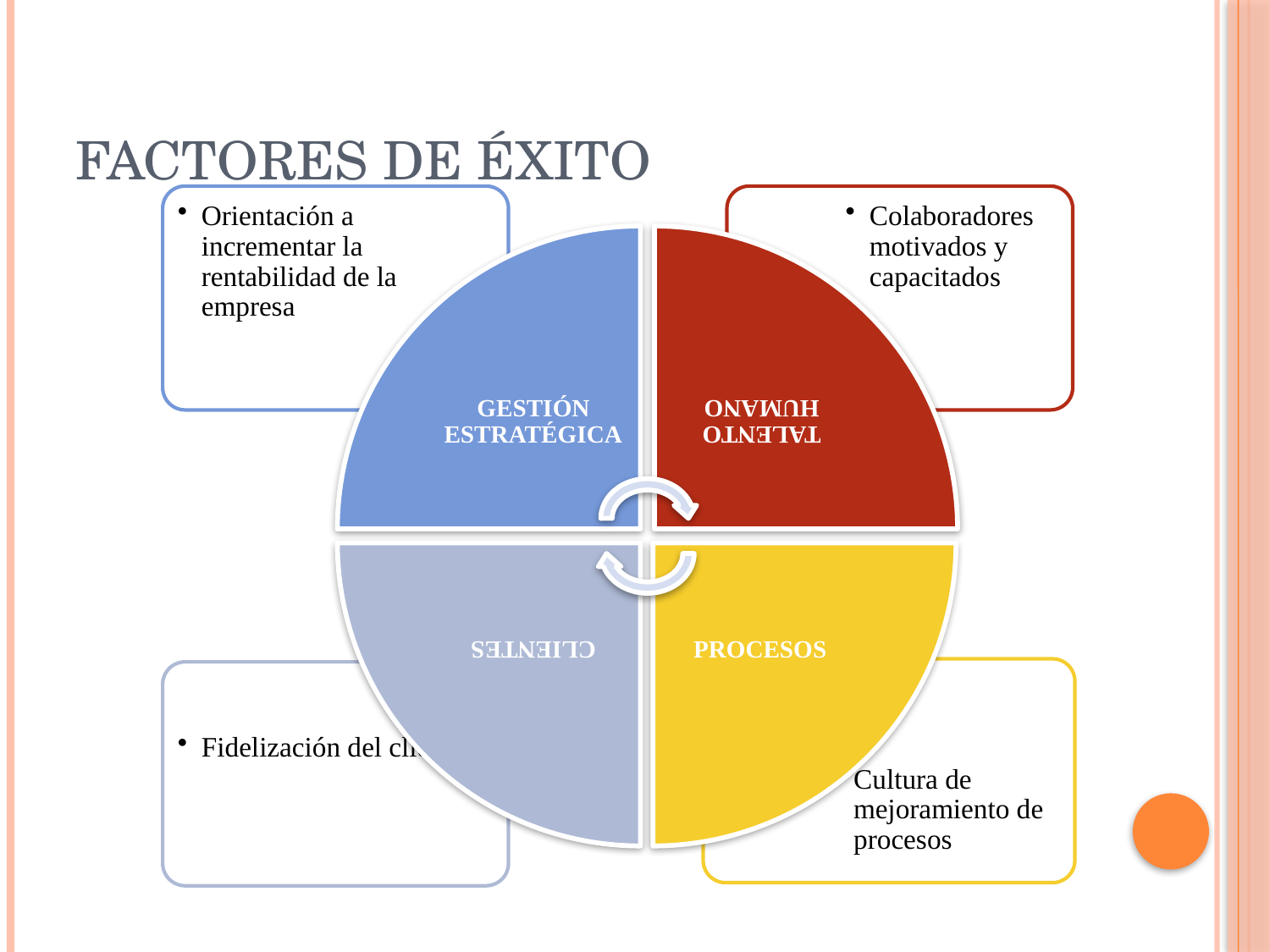

# FACTORES DE ÉXITO

Cultura de mejoramiento de procesos
Fidelización del cliente
Colaboradores motivados y capacitados
Orientación a incrementar la rentabilidad de la empresa
GESTIÓN ESTRATÉGICA
TALENTO HUMANO
PROCESOS
CLIENTES